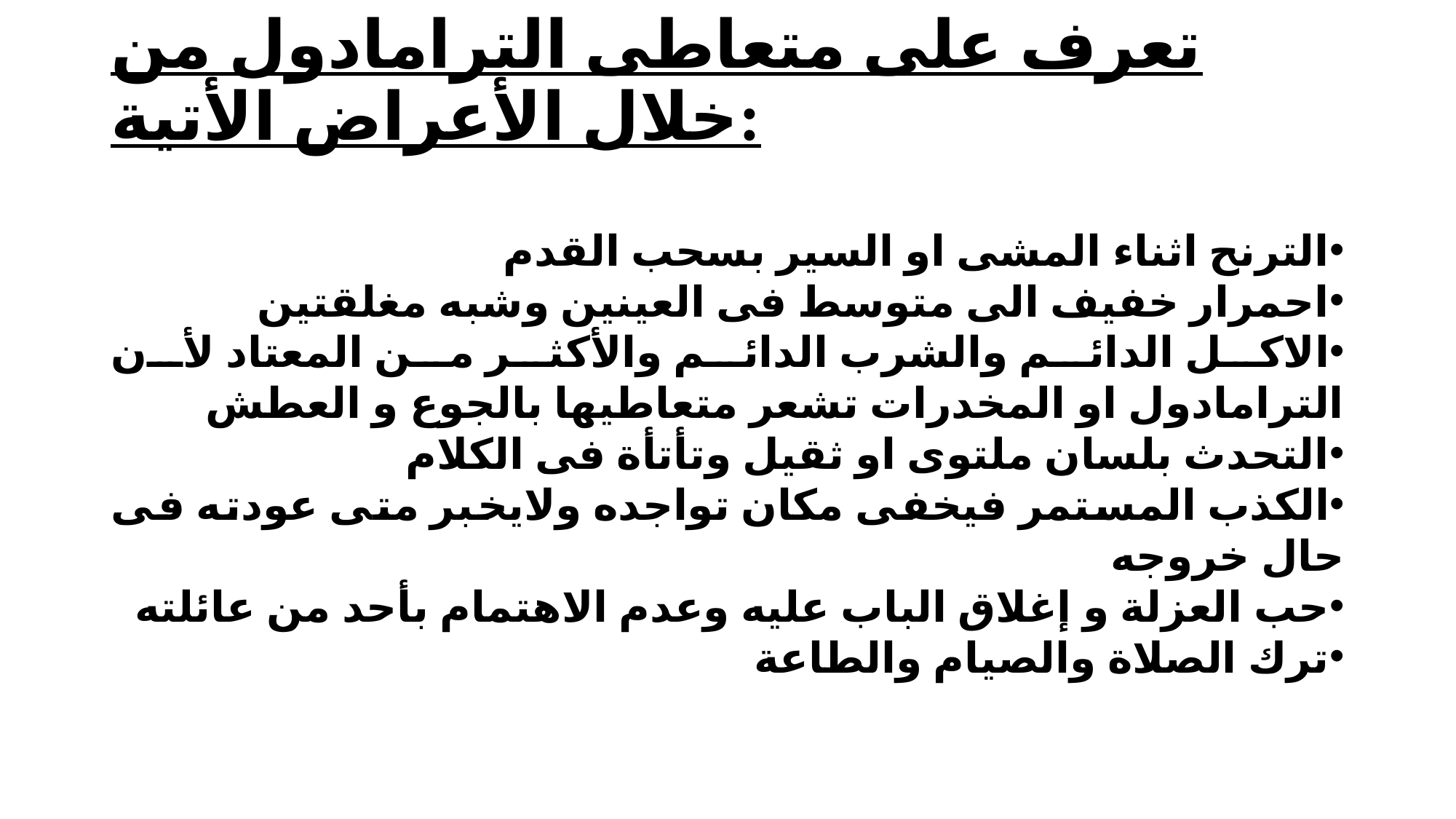

# تعرف على متعاطى الترامادول من خلال الأعراض الأتية:
الترنح اثناء المشى او السير بسحب القدم
احمرار خفيف الى متوسط فى العينين وشبه مغلقتين
الاكل الدائم والشرب الدائم والأكثر من المعتاد لأن الترامادول او المخدرات تشعر متعاطيها بالجوع و العطش
التحدث بلسان ملتوى او ثقيل وتأتأة فى الكلام
الكذب المستمر فيخفى مكان تواجده ولايخبر متى عودته فى حال خروجه
حب العزلة و إغلاق الباب عليه وعدم الاهتمام بأحد من عائلته
ترك الصلاة والصيام والطاعة